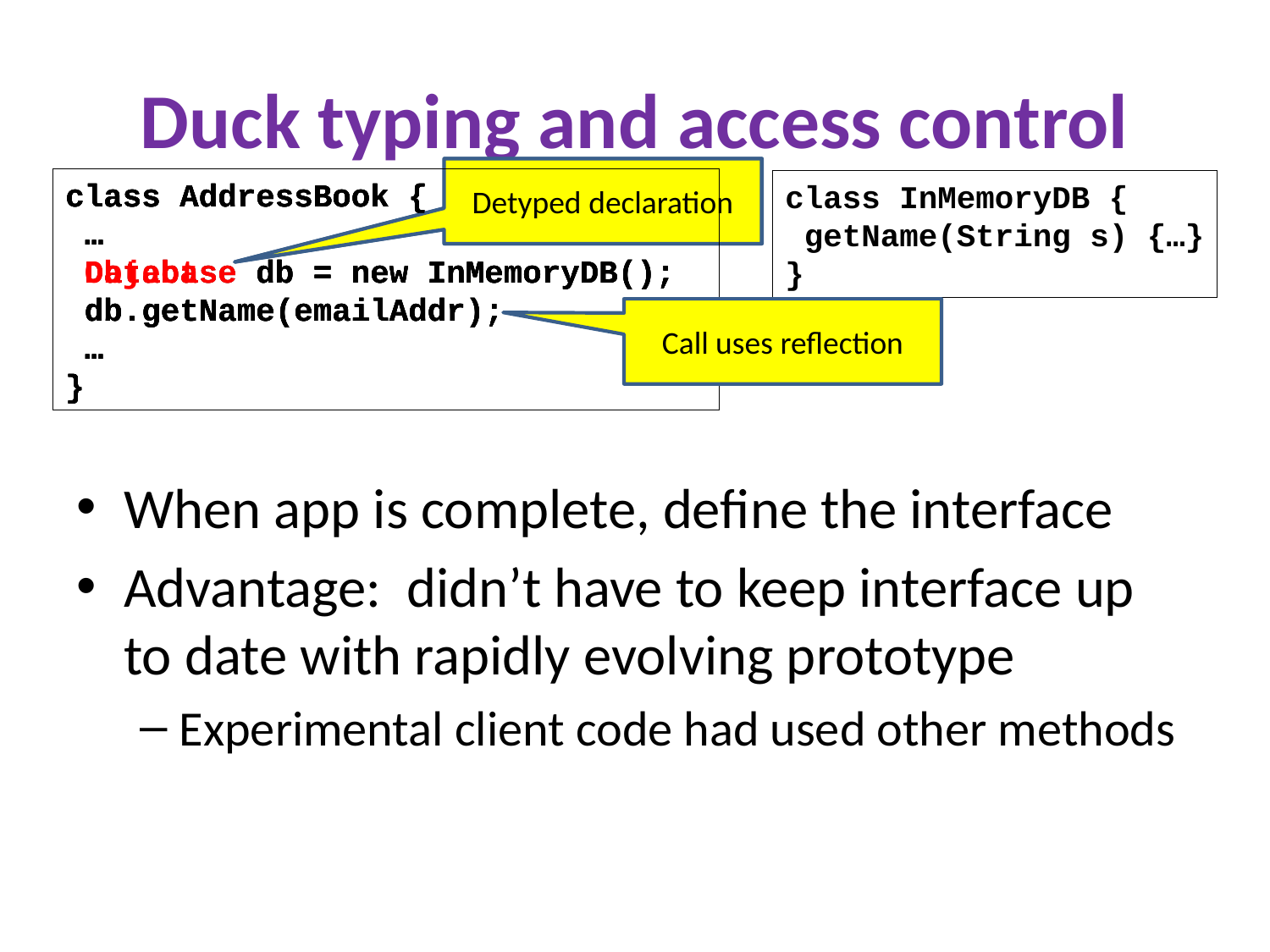

# Duck typing and access control
Detyped declaration
Database  interface is used but not defined
class AddressBook {
 …
 Database db = new InMemoryDB();
 db.getName(emailAddr);
 …
}
class AddressBook {
 …
 Object   db = new InMemoryDB();
 db.getName(emailAddr);
 …
}
class AddressBook {
 …
 Database db = new InMemoryDB();
 db.getName(emailAddr);
 …
}
class AddressBook {
 …
 Database db = new InMemoryDB();
 db.getName(emailAddr);
 …
}
class InMemoryDB {
 getName(String s) {…}
}
Call uses reflection
When app is complete, define the interface
Advantage:  didn’t have to keep interface up to date with rapidly evolving prototype
Experimental client code had used other methods